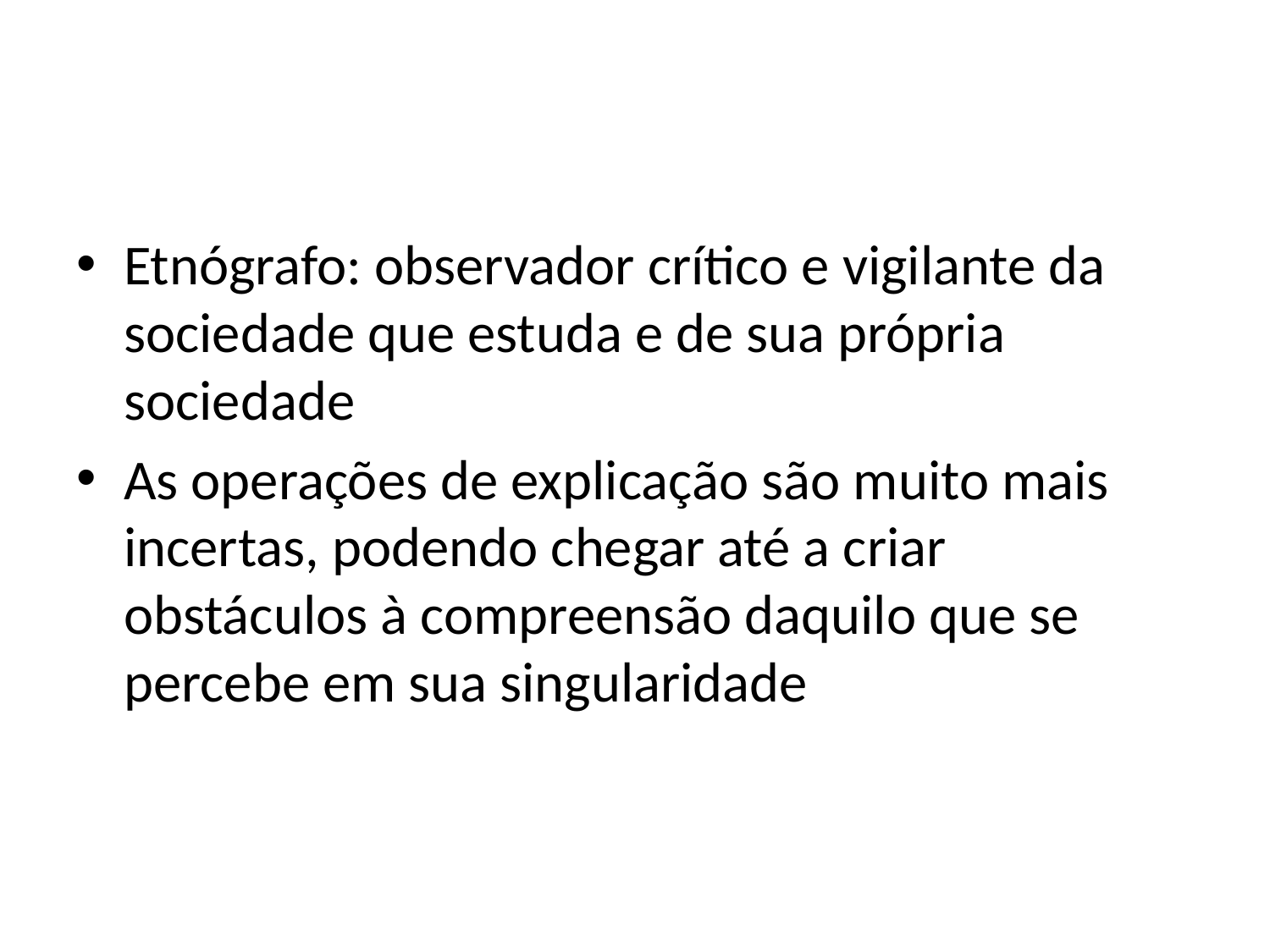

#
Etnógrafo: observador crítico e vigilante da sociedade que estuda e de sua própria sociedade
As operações de explicação são muito mais incertas, podendo chegar até a criar obstáculos à compreensão daquilo que se percebe em sua singularidade